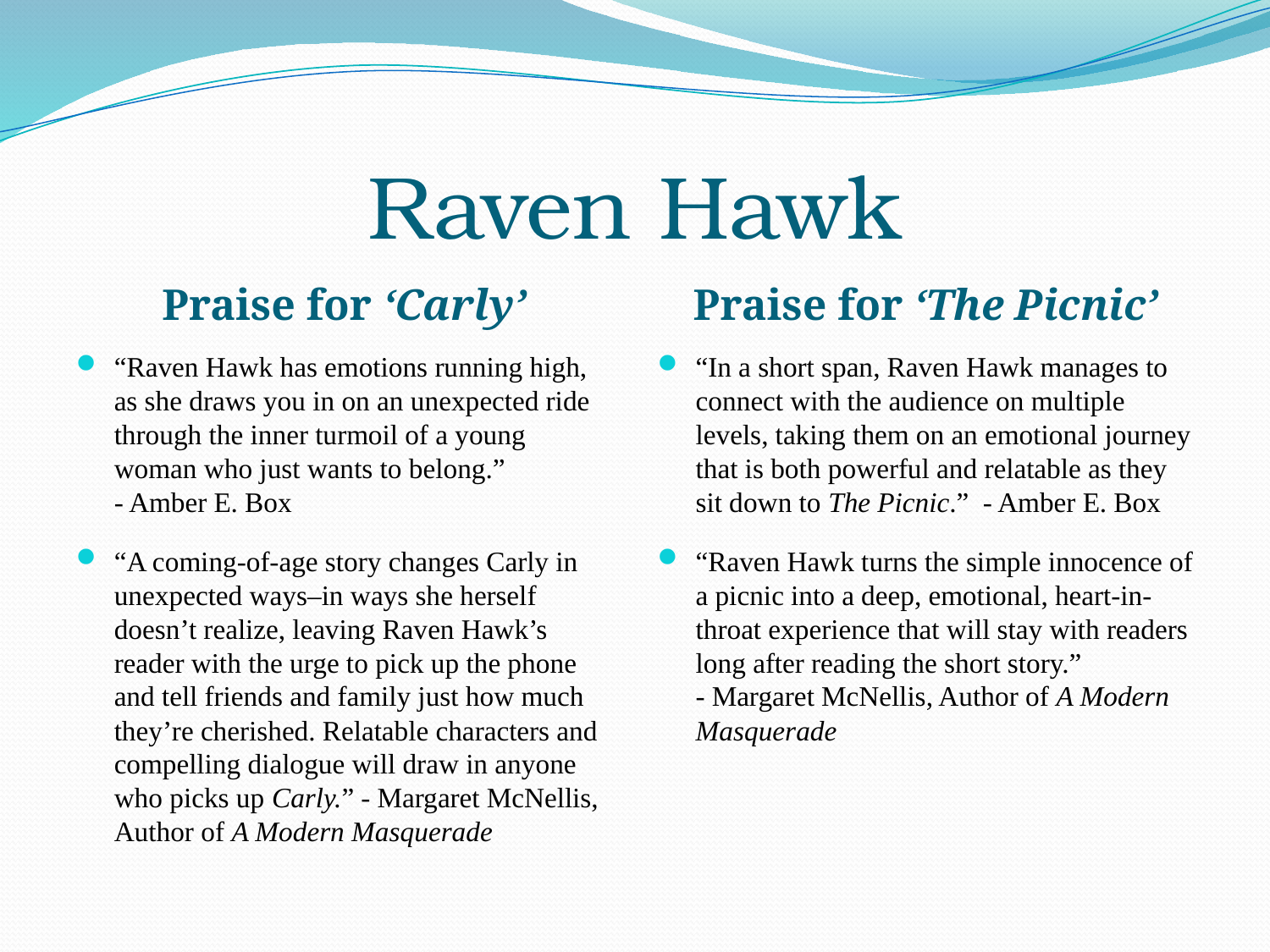

# Raven Hawk
Praise for ‘Carly’
Praise for ‘The Picnic’
“Raven Hawk has emotions running high, as she draws you in on an unexpected ride through the inner turmoil of a young woman who just wants to belong.”              - Amber E. Box

“A coming-of-age story changes Carly in unexpected ways–in ways she herself doesn’t realize, leaving Raven Hawk’s reader with the urge to pick up the phone and tell friends and family just how much they’re cherished. Relatable characters and compelling dialogue will draw in anyone who picks up Carly.” - Margaret McNellis, Author of A Modern Masquerade
“In a short span, Raven Hawk manages to connect with the audience on multiple levels, taking them on an emotional journey that is both powerful and relatable as they sit down to The Picnic.”  - Amber E. Box

“Raven Hawk turns the simple innocence of a picnic into a deep, emotional, heart-in-throat experience that will stay with readers long after reading the short story.”               - Margaret McNellis, Author of A Modern Masquerade